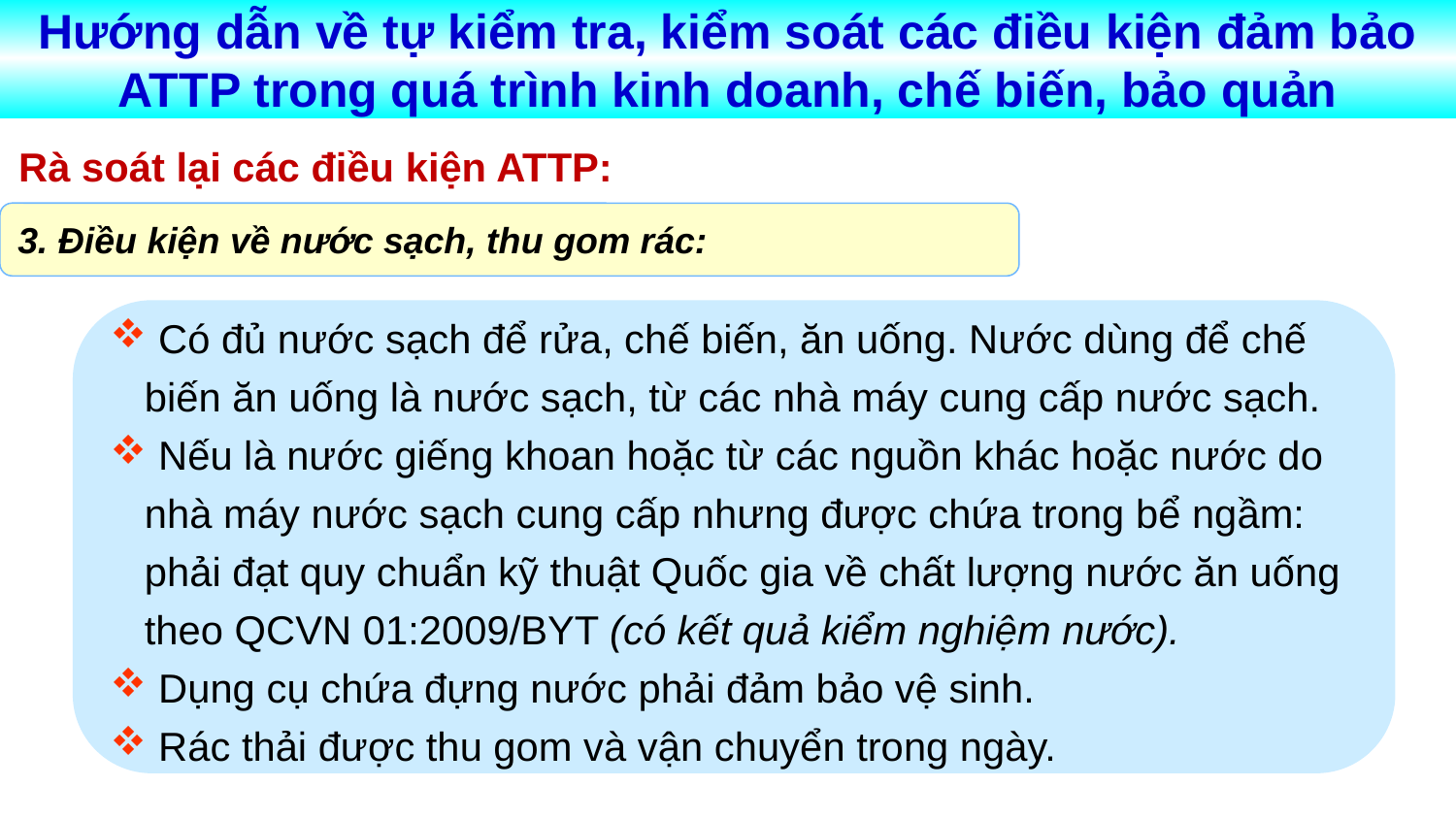

Hướng dẫn về tự kiểm tra, kiểm soát các điều kiện đảm bảo ATTP trong quá trình kinh doanh, chế biến, bảo quản
Rà soát lại các điều kiện ATTP:
3. Điều kiện về nước sạch, thu gom rác:
 Có đủ nước sạch để rửa, chế biến, ăn uống. Nước dùng để chế biến ăn uống là nước sạch, từ các nhà máy cung cấp nước sạch.
 Nếu là nước giếng khoan hoặc từ các nguồn khác hoặc nước do nhà máy nước sạch cung cấp nhưng được chứa trong bể ngầm: phải đạt quy chuẩn kỹ thuật Quốc gia về chất lượng nước ăn uống theo QCVN 01:2009/BYT (có kết quả kiểm nghiệm nước).
 Dụng cụ chứa đựng nước phải đảm bảo vệ sinh.
 Rác thải được thu gom và vận chuyển trong ngày.